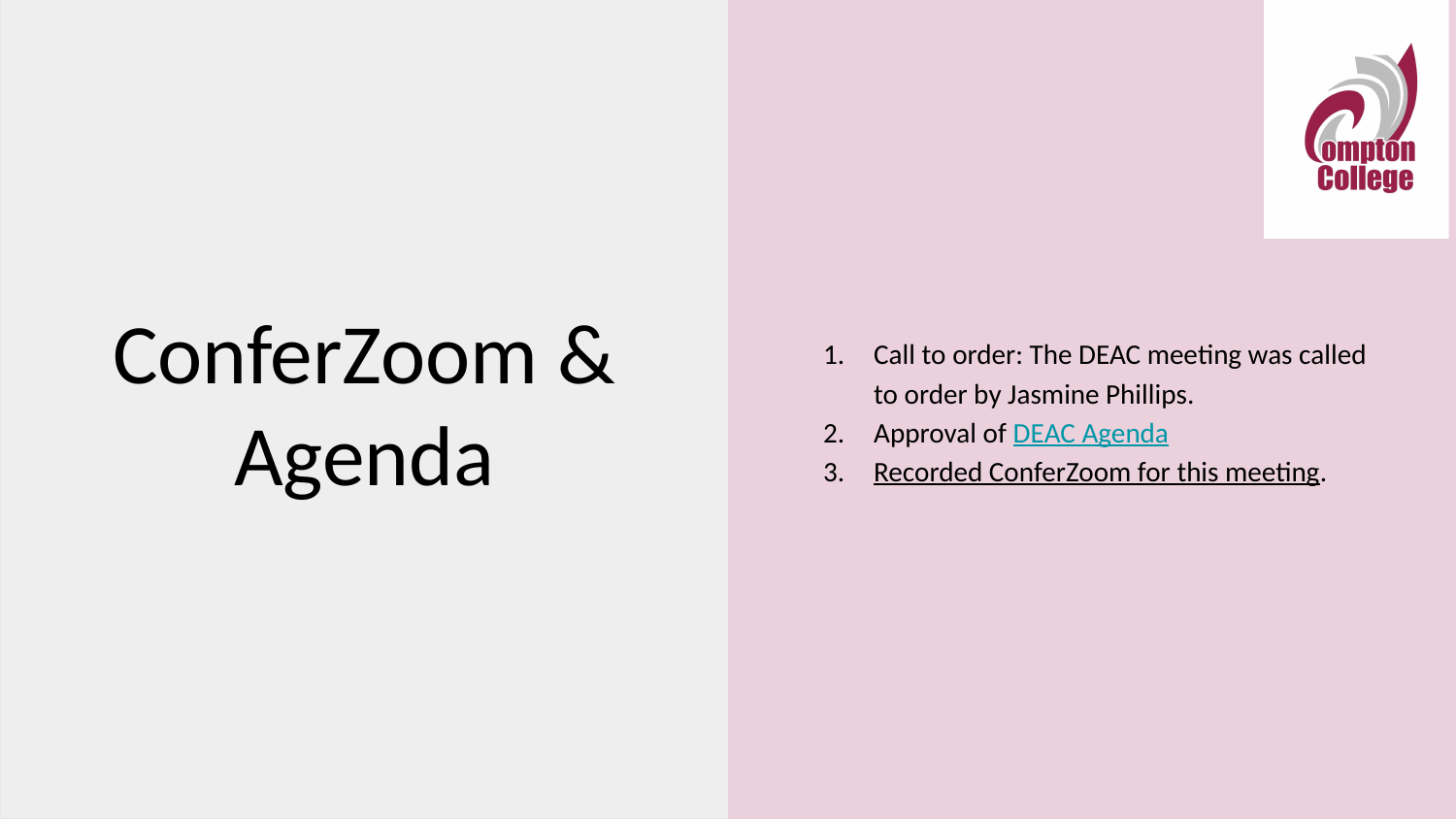

Call to order: The DEAC meeting was called to order by Jasmine Phillips.
Approval of DEAC Agenda
Recorded ConferZoom for this meeting.
# ConferZoom & Agenda